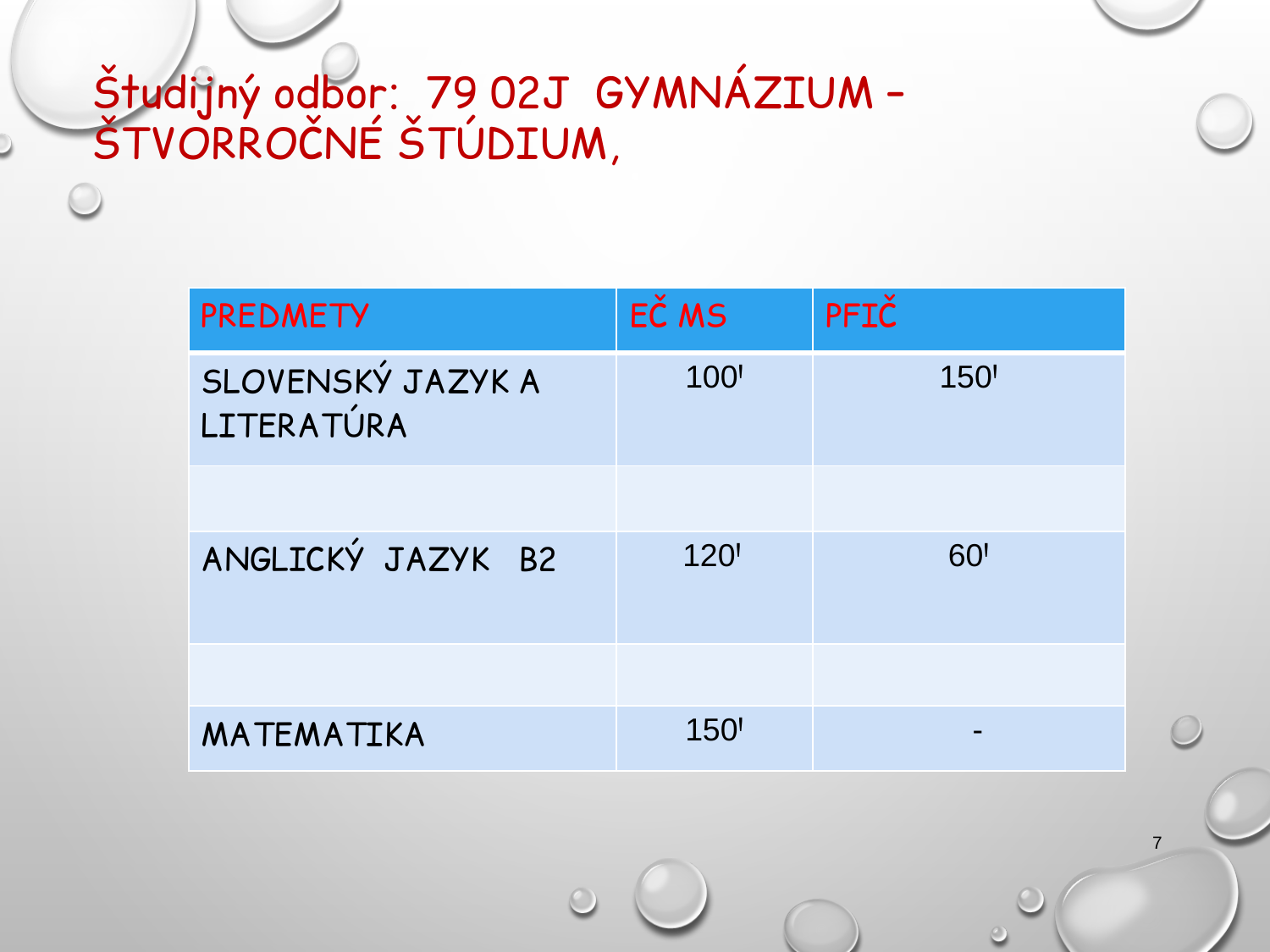

Študijný odbor:  79 02J  GYMNÁZIUM – ŠTVORROČNÉ ŠTÚDIUM,

| PREDMETY | EČ MS | PFIČ |
| --- | --- | --- |
| SLOVENSKÝ JAZYK A LITERATÚRA | 100Ꞌ | 150Ꞌ |
|  |  |  |
| ANGLICKÝ JAZYK B2 | 120Ꞌ | 60Ꞌ |
|  |  |  |
| MATEMATIKA | 150Ꞌ | - |
7